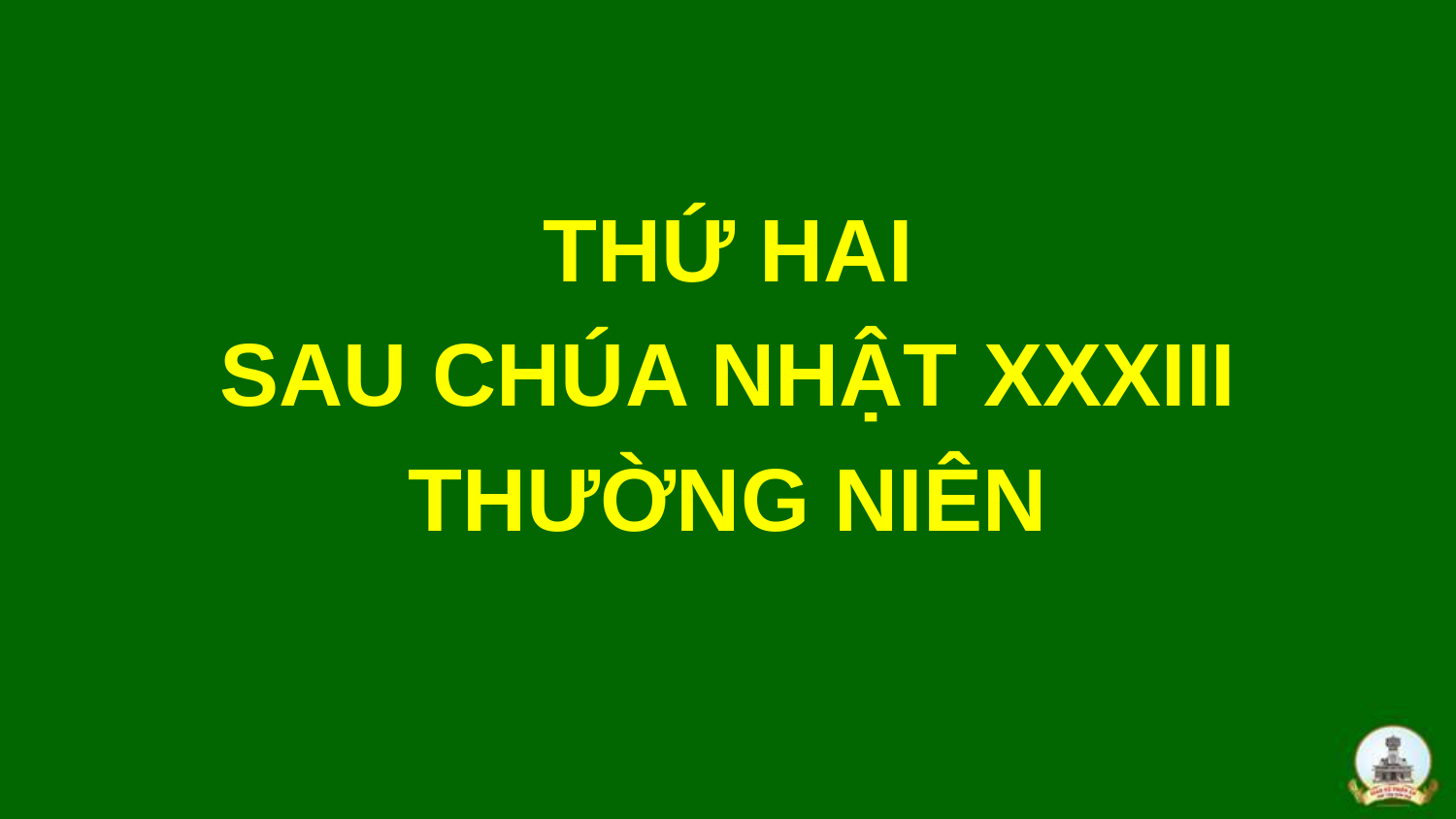

THỨ HAI
SAU CHÚA NHẬT XXXIII
THƯỜNG NIÊN